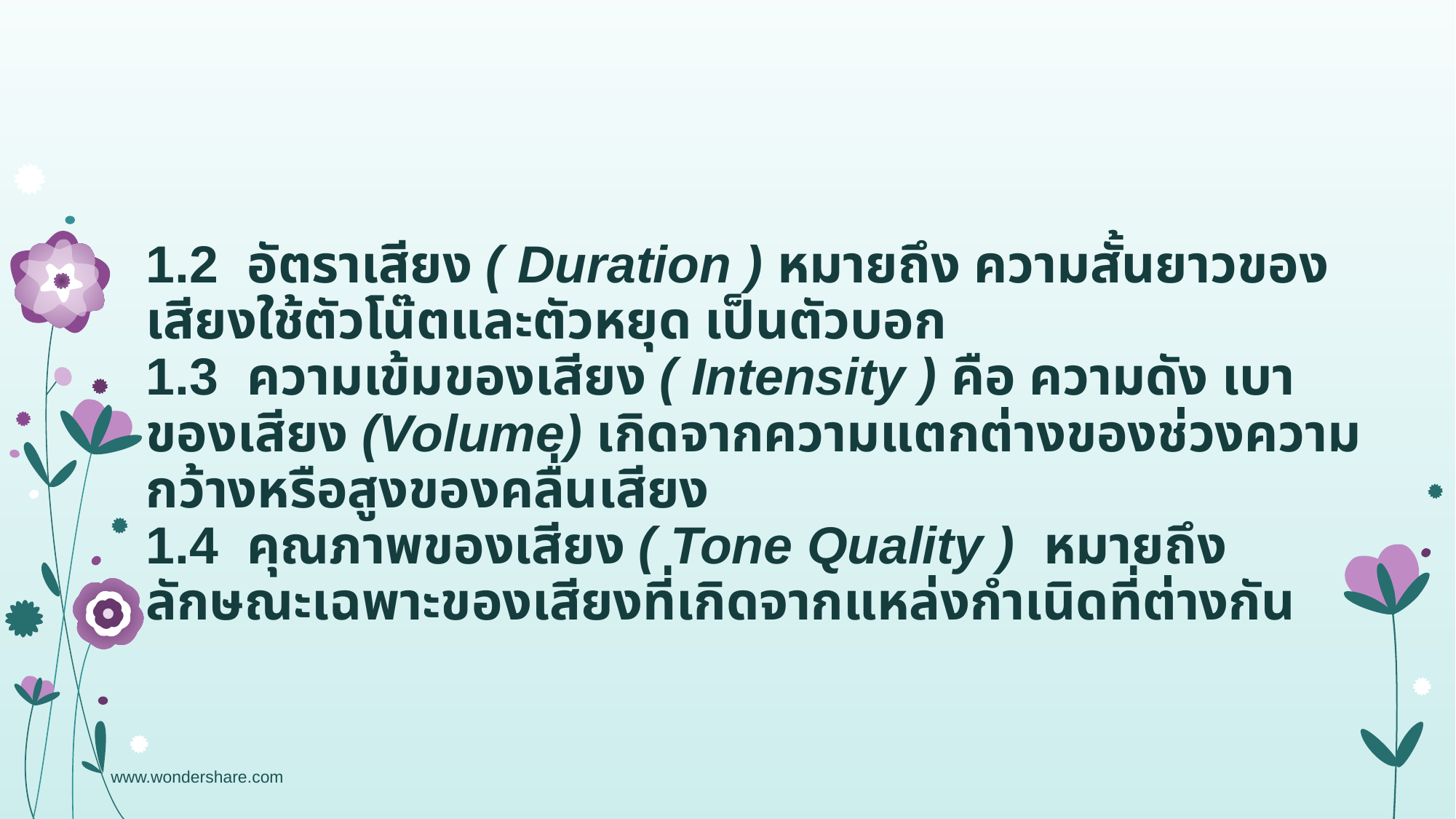

# 1.2  อัตราเสียง ( Duration ) หมายถึง ความสั้นยาวของ เสียงใช้ตัวโน๊ตและตัวหยุด เป็นตัวบอก 1.3  ความเข้มของเสียง ( Intensity ) คือ ความดัง เบา ของเสียง (Volume) เกิดจากความแตกต่างของช่วงความกว้างหรือสูงของคลื่นเสียง 1.4  คุณภาพของเสียง ( Tone Quality )  หมายถึง ลักษณะเฉพาะของเสียงที่เกิดจากแหล่งกำเนิดที่ต่างกัน
www.wondershare.com